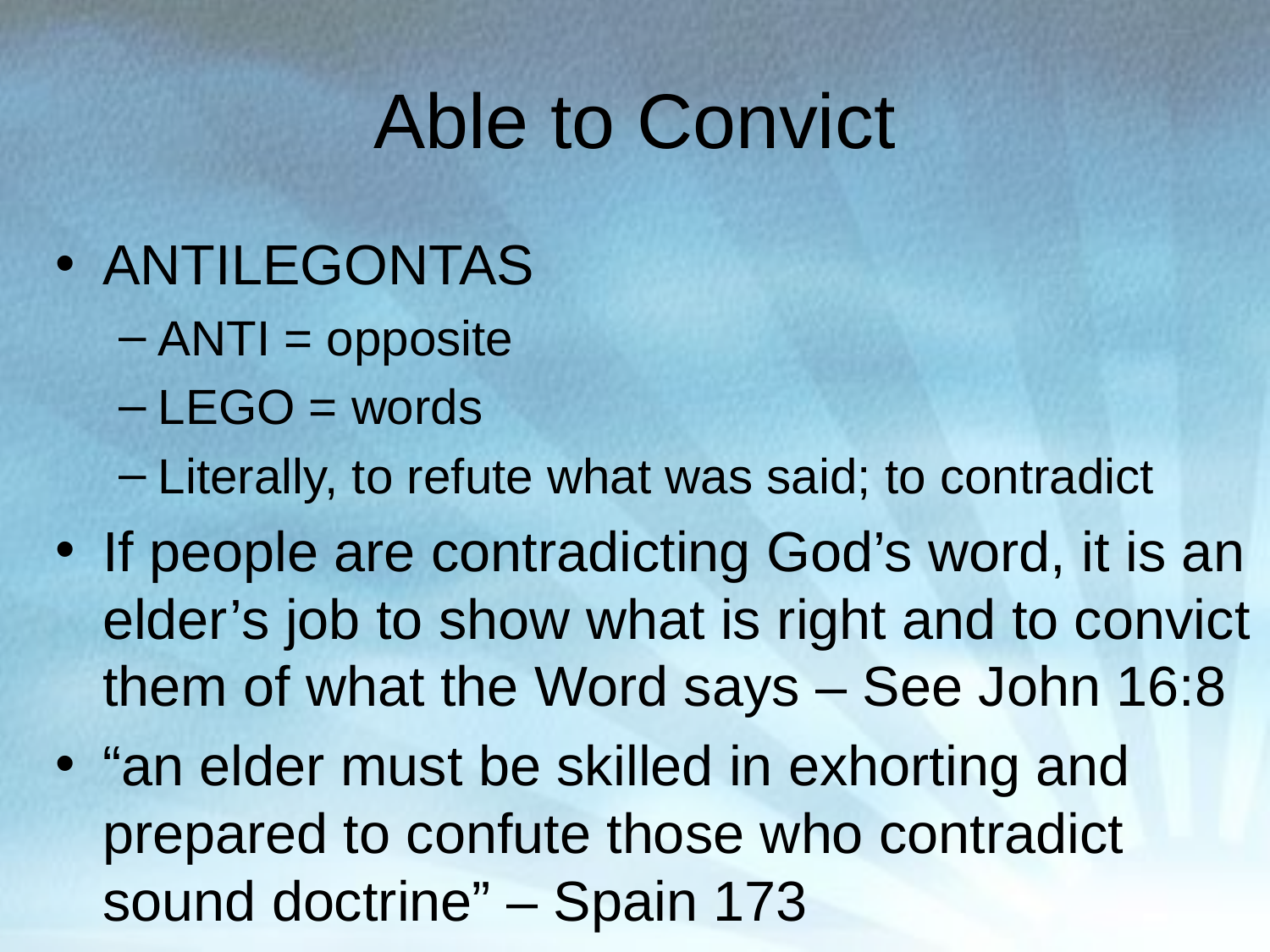

# Able to Convict
ANTILEGONTAS
ANTI = opposite
LEGO = words
Literally, to refute what was said; to contradict
If people are contradicting God’s word, it is an elder’s job to show what is right and to convict them of what the Word says – See John 16:8
“an elder must be skilled in exhorting and prepared to confute those who contradict sound doctrine” – Spain 173